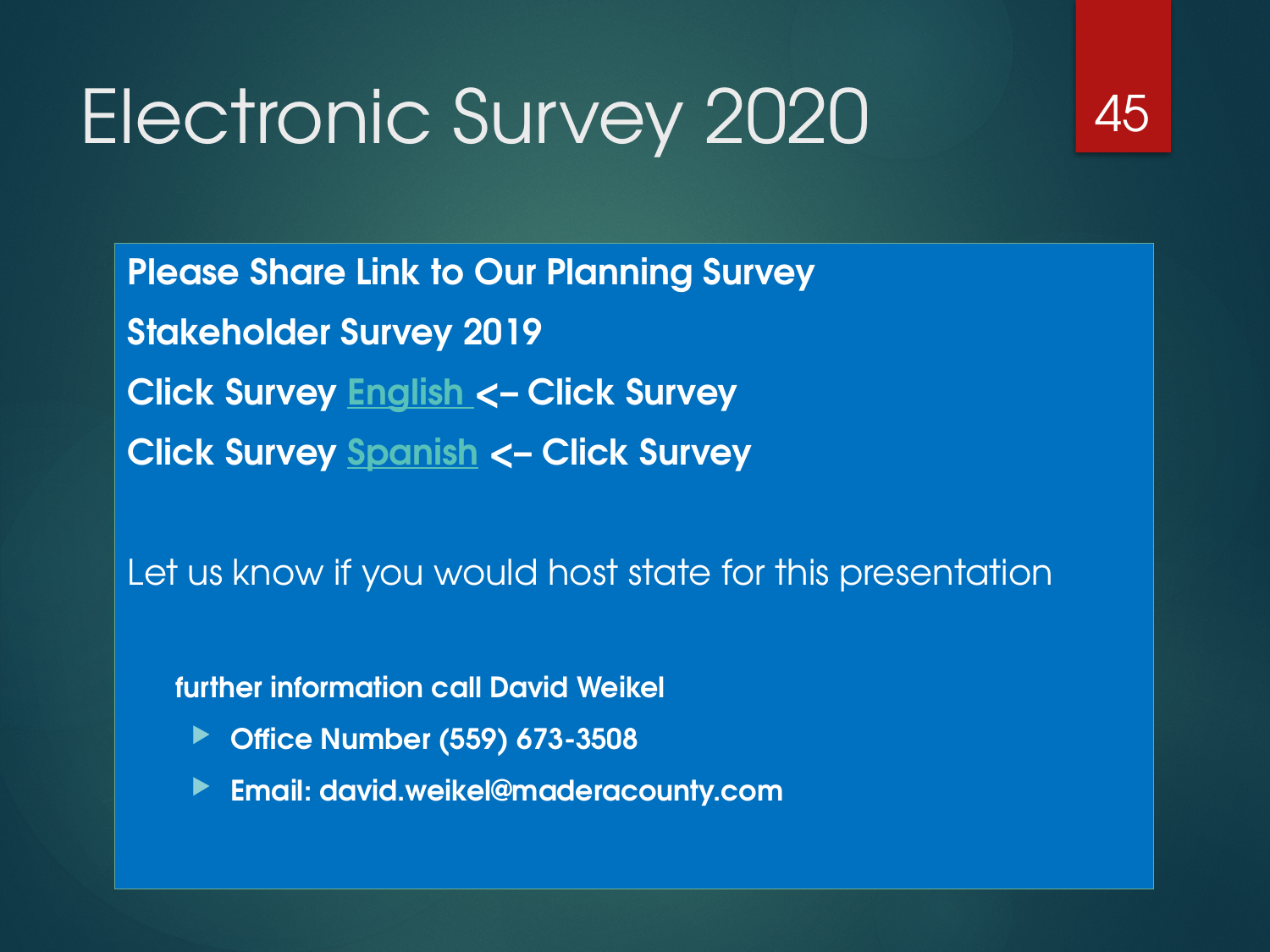

45
# Electronic Survey 2020
Please Share Link to Our Planning Survey
Stakeholder Survey 2019
Click Survey English <– Click Survey
Click Survey Spanish <– Click Survey

Let us know if you would host state for this presentation

For further information call David Weikel
Office Number (559) 673-3508
Email: david.weikel@maderacounty.com